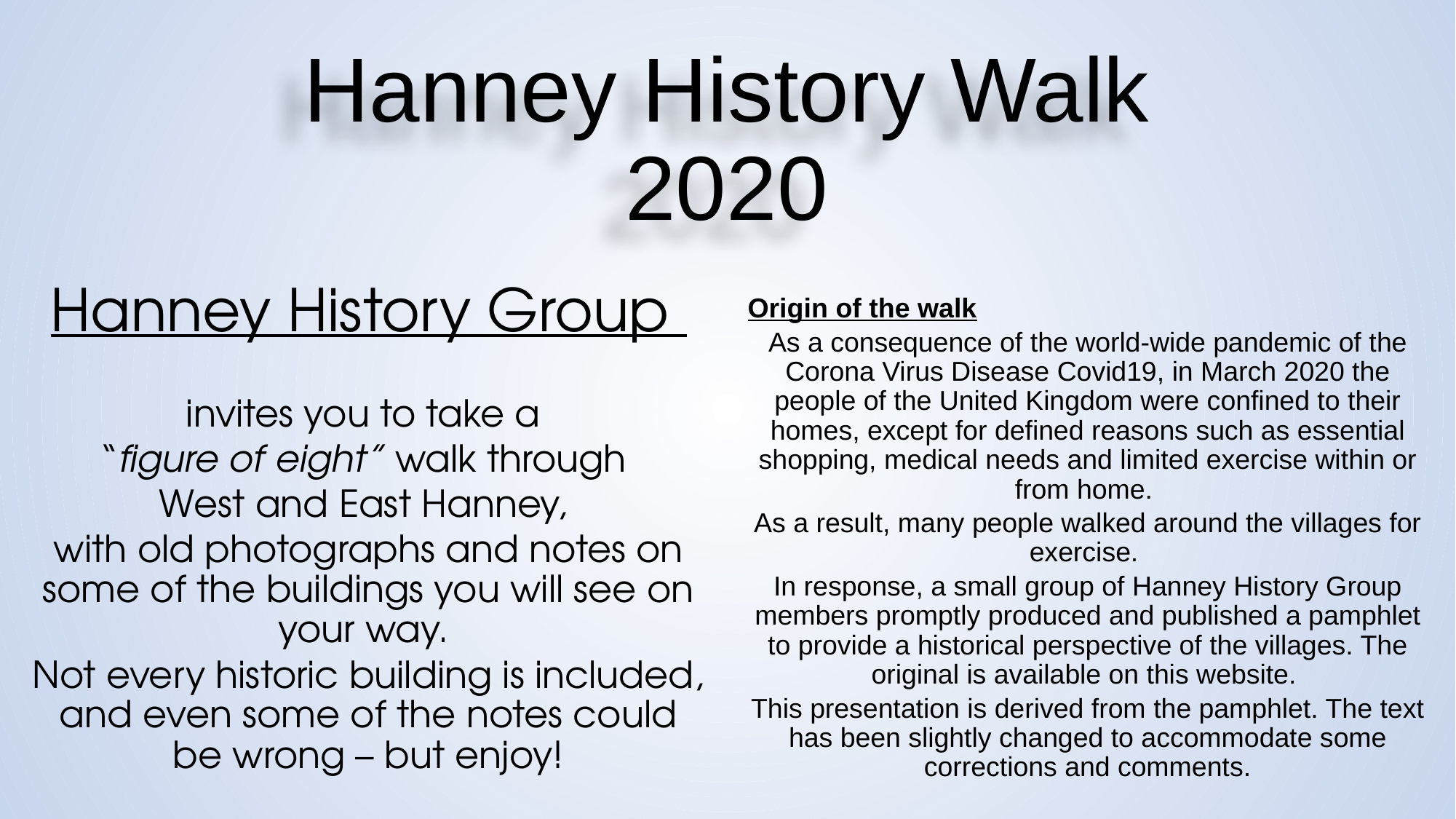

# Hanney History Walk 2020

Hanney History Group

invites you to take a
“figure of eight” walk through
West and East Hanney,
with old photographs and notes on some of the buildings you will see on your way.
Not every historic building is included, and even some of the notes could be wrong – but enjoy!

Origin of the walk
As a consequence of the world-wide pandemic of the Corona Virus Disease Covid19, in March 2020 the people of the United Kingdom were confined to their homes, except for defined reasons such as essential shopping, medical needs and limited exercise within or from home.
As a result, many people walked around the villages for exercise.
In response, a small group of Hanney History Group members promptly produced and published a pamphlet to provide a historical perspective of the villages. The original is available on this website.
This presentation is derived from the pamphlet. The text has been slightly changed to accommodate some corrections and comments.